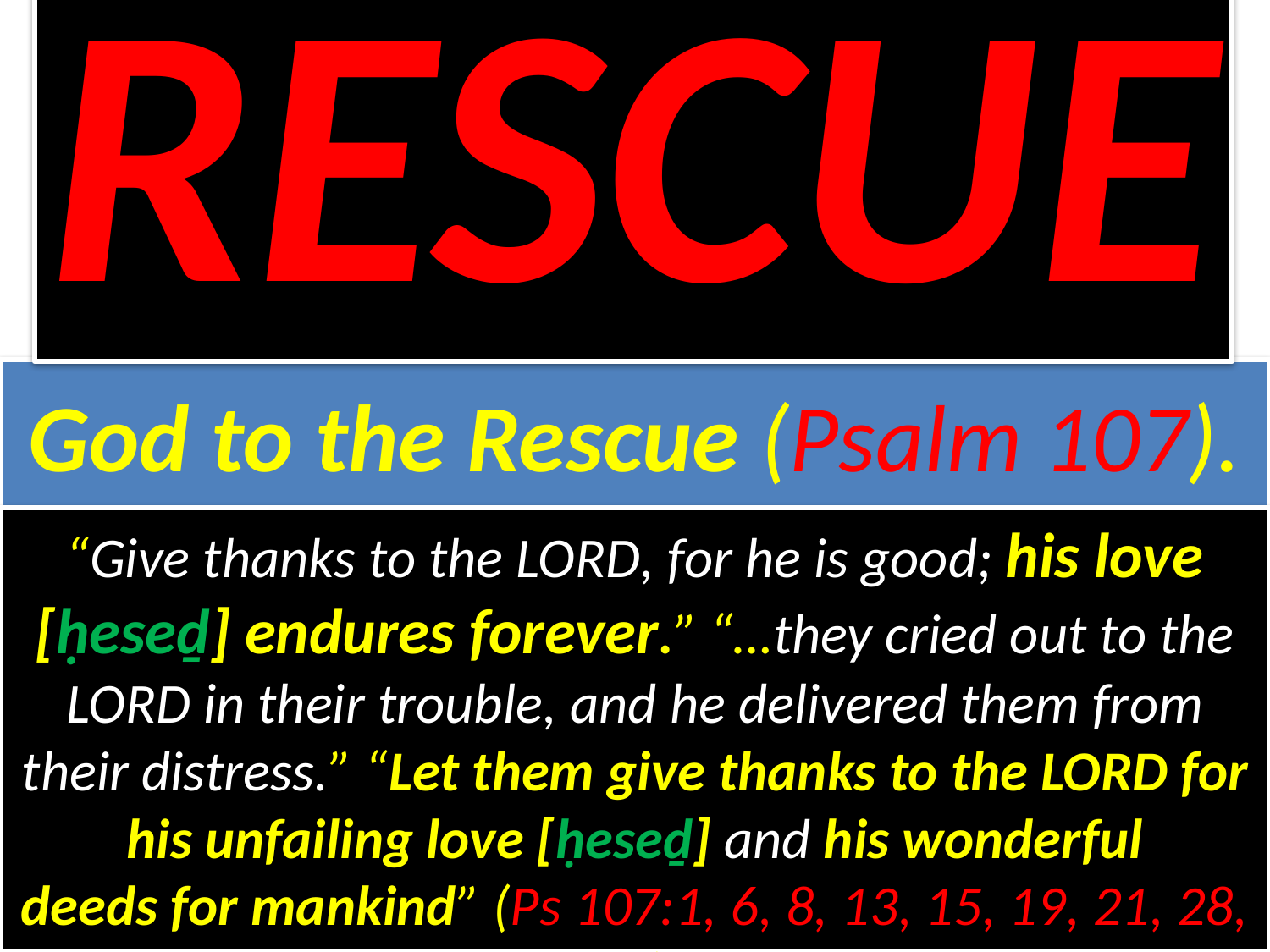

RESCUE
# God to the Rescue (Psalm 107).
“Give thanks to the Lord, for he is good; his love [ḥeseḏ] endures forever.” “…they cried out to the Lord in their trouble, and he delivered them from their distress.” “Let them give thanks to the Lord for his unfailing love [ḥeseḏ] and his wonderful deeds for mankind” (Ps 107:1, 6, 8, 13, 15, 19, 21, 28, 31).